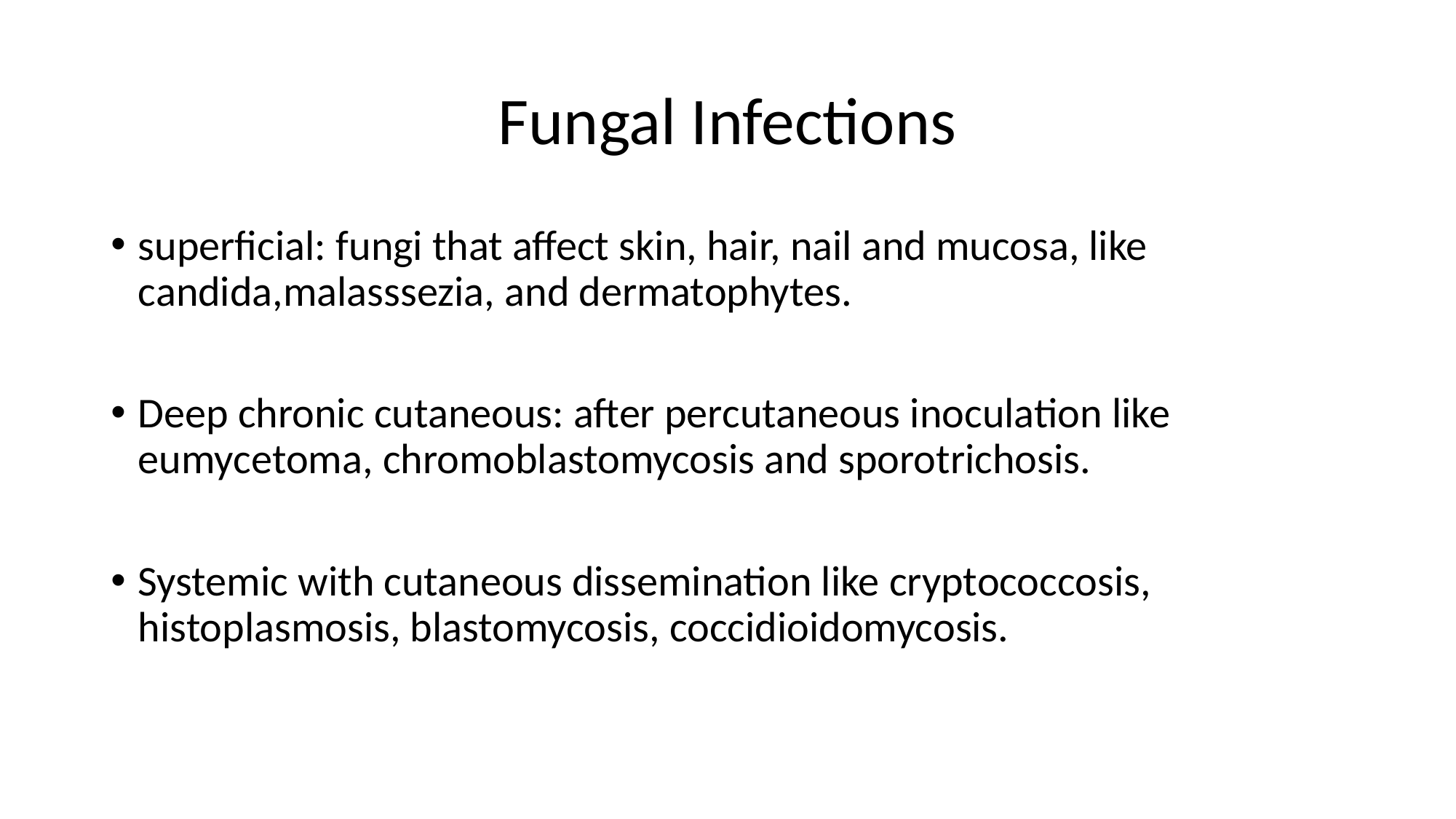

# Fungal Infections
superficial: fungi that affect skin, hair, nail and mucosa, like candida,malasssezia, and dermatophytes.

Deep chronic cutaneous: after percutaneous inoculation like eumycetoma, chromoblastomycosis and sporotrichosis.

Systemic with cutaneous dissemination like cryptococcosis, histoplasmosis, blastomycosis, coccidioidomycosis.